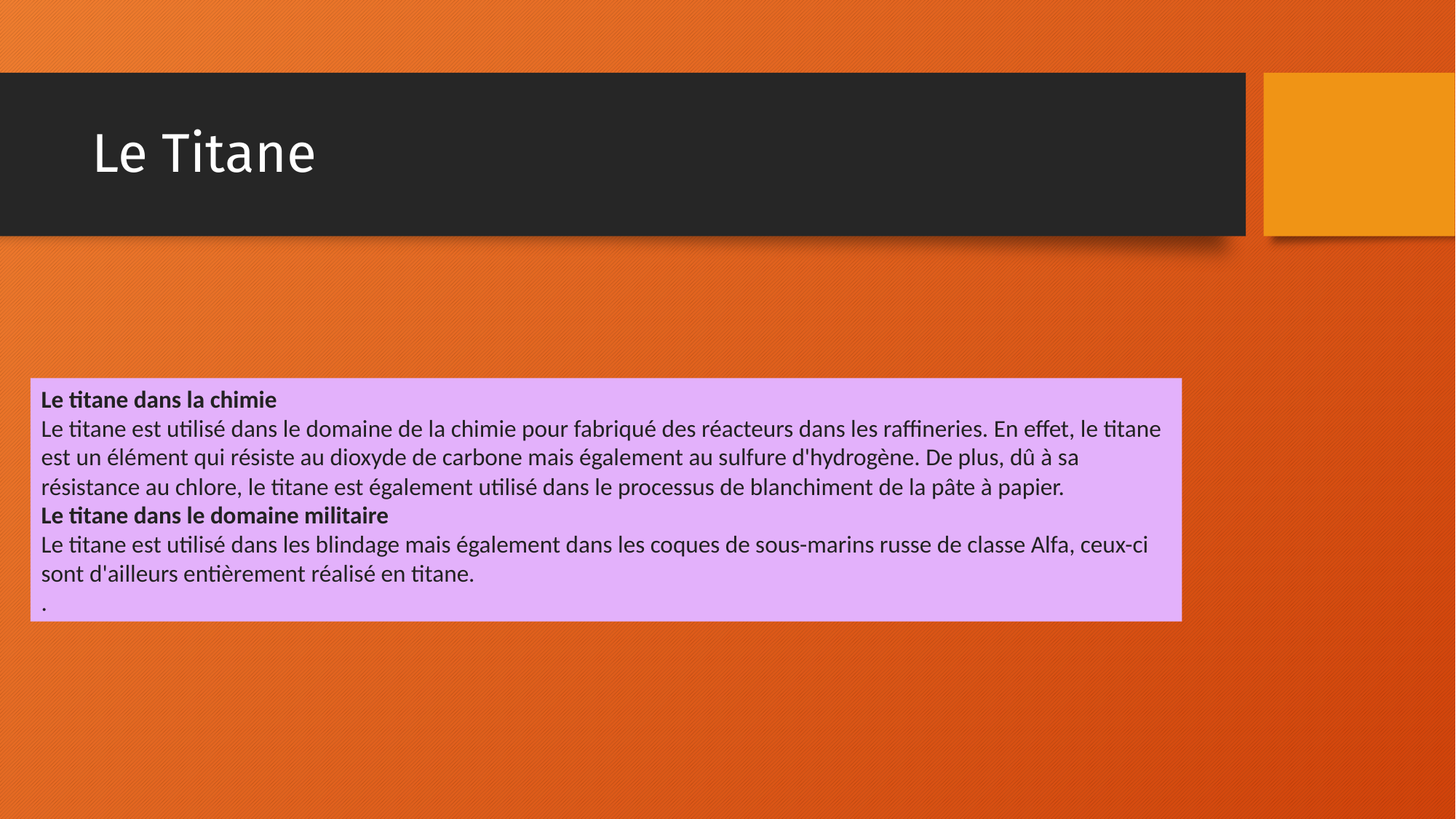

# Le Titane
Le titane dans la chimie
Le titane est utilisé dans le domaine de la chimie pour fabriqué des réacteurs dans les raffineries. En effet, le titane est un élément qui résiste au dioxyde de carbone mais également au sulfure d'hydrogène. De plus, dû à sa résistance au chlore, le titane est également utilisé dans le processus de blanchiment de la pâte à papier.
Le titane dans le domaine militaire
Le titane est utilisé dans les blindage mais également dans les coques de sous-marins russe de classe Alfa, ceux-ci sont d'ailleurs entièrement réalisé en titane.
.